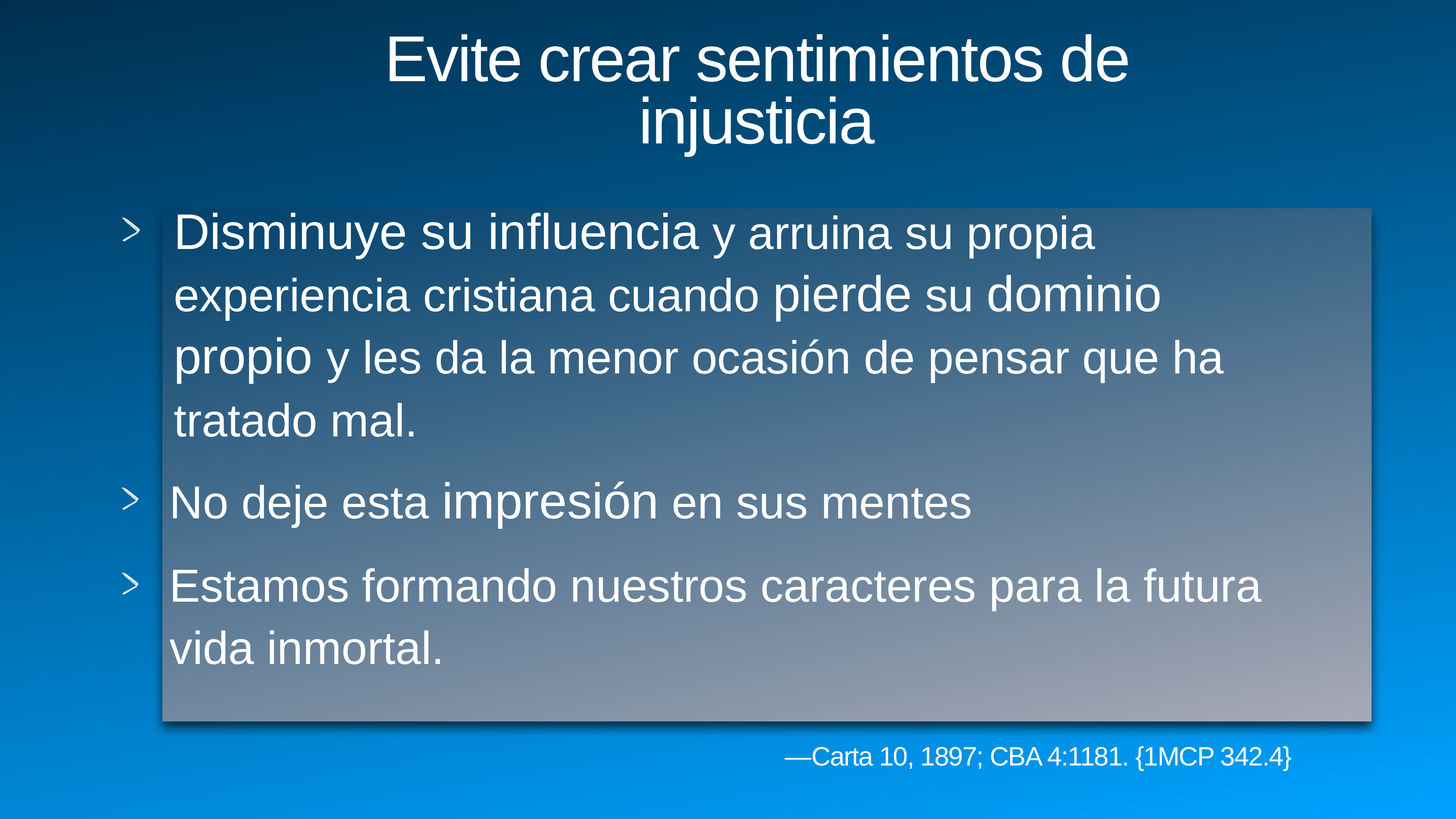

# Evite crear sentimientos de injusticia

Disminuye su influencia y arruina su propia experiencia cristiana cuando pierde su dominio propio y les da la menor ocasión de pensar que ha tratado mal.
No deje esta impresión en sus mentes
Estamos formando nuestros caracteres para la futura vida inmortal.
—Carta 10, 1897; CBA 4:1181. {1MCP 342.4}